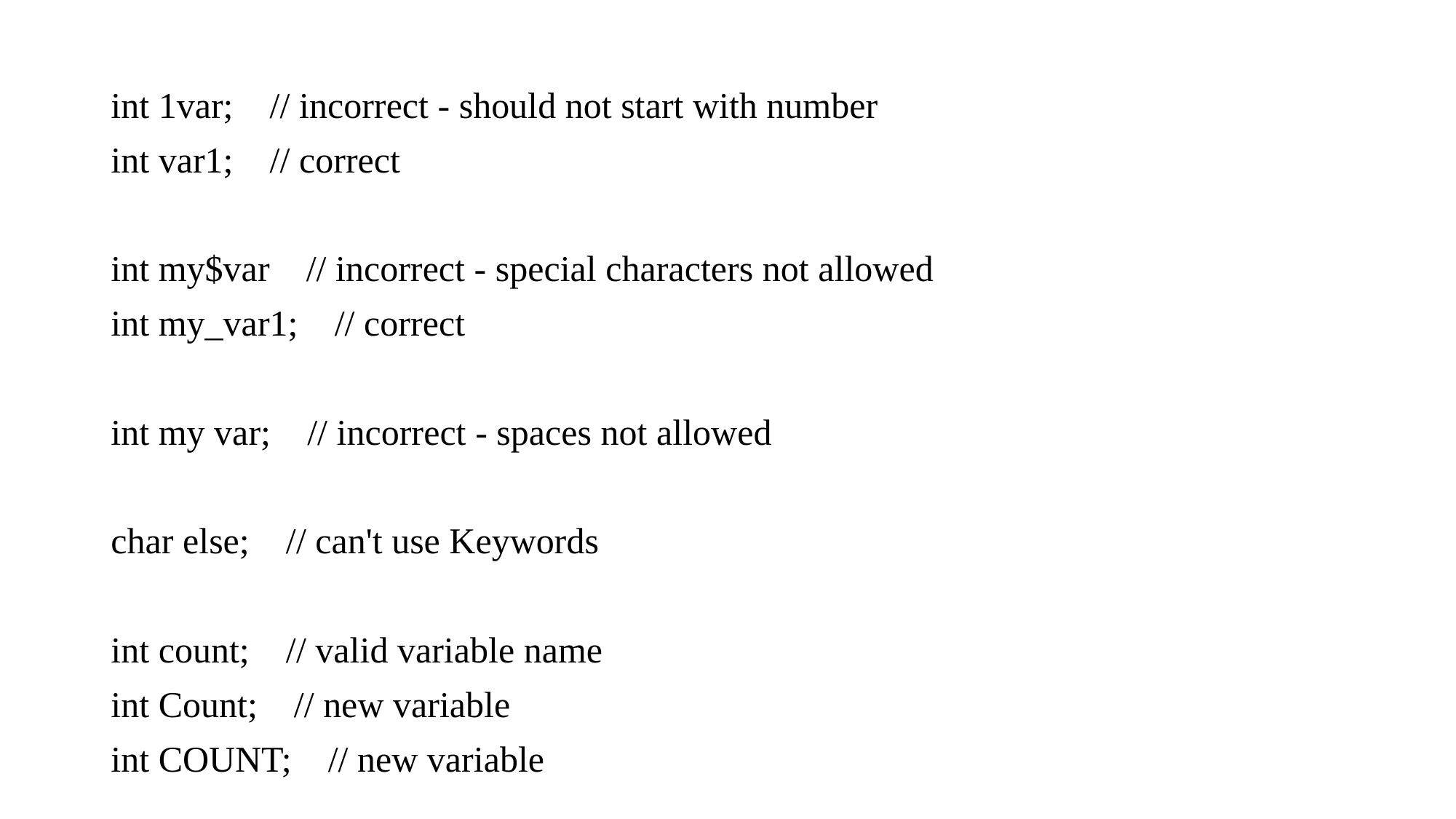

int 1var;    // incorrect - should not start with number
int var1;    // correct

int my$var    // incorrect - special characters not allowed
int my_var1;    // correct

int my var;    // incorrect - spaces not allowed

char else;    // can't use Keywords

int count;    // valid variable name
int Count;    // new variable
int COUNT;    // new variable